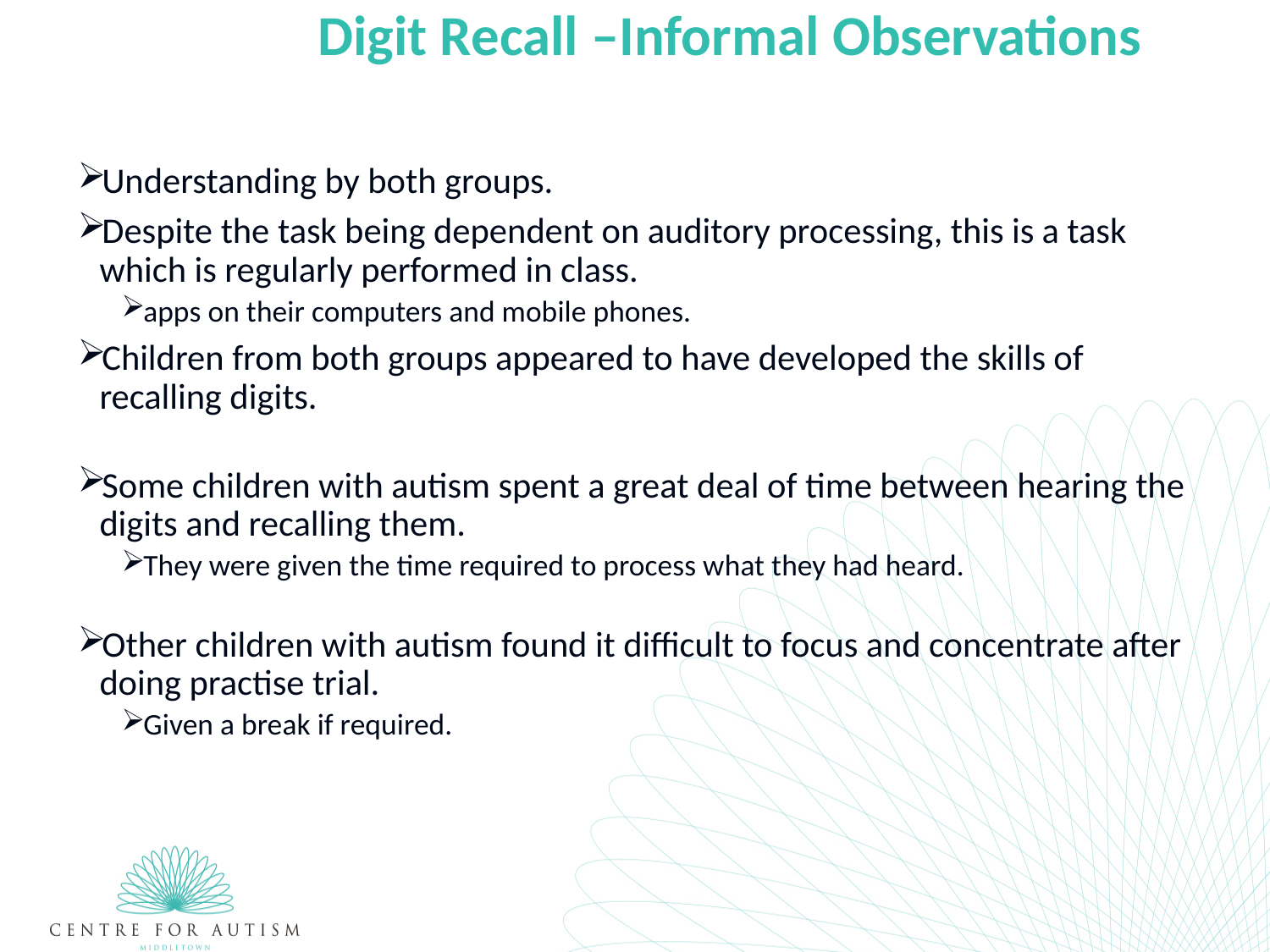

Digit Recall –Informal Observations
Understanding by both groups.
Despite the task being dependent on auditory processing, this is a task which is regularly performed in class.
apps on their computers and mobile phones.
Children from both groups appeared to have developed the skills of recalling digits.
Some children with autism spent a great deal of time between hearing the digits and recalling them.
They were given the time required to process what they had heard.
Other children with autism found it difficult to focus and concentrate after doing practise trial.
Given a break if required.